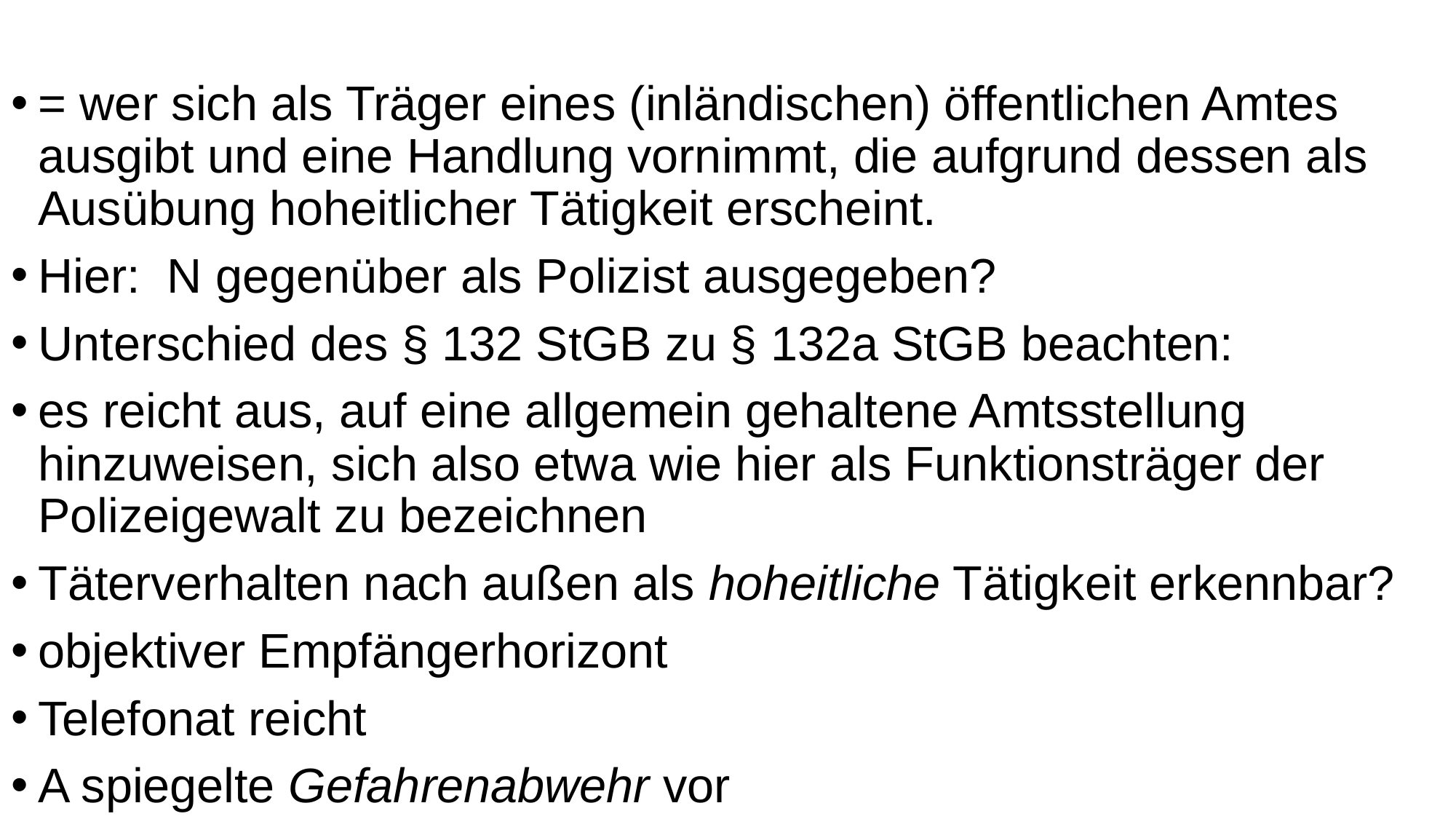

= wer sich als Träger eines (inländischen) öffentlichen Amtes ausgibt und eine Handlung vornimmt, die aufgrund dessen als Ausübung hoheitlicher Tätigkeit erscheint.
Hier:  N gegenüber als Polizist ausgegeben?
Unterschied des § 132 StGB zu § 132a StGB beachten:
es reicht aus, auf eine allgemein gehaltene Amtsstellung hinzuweisen, sich also etwa wie hier als Funktionsträger der Polizeigewalt zu bezeichnen
Täterverhalten nach außen als hoheitliche Tätigkeit erkennbar?
objektiver Empfängerhorizont
Telefonat reicht
A spiegelte Gefahrenabwehr vor